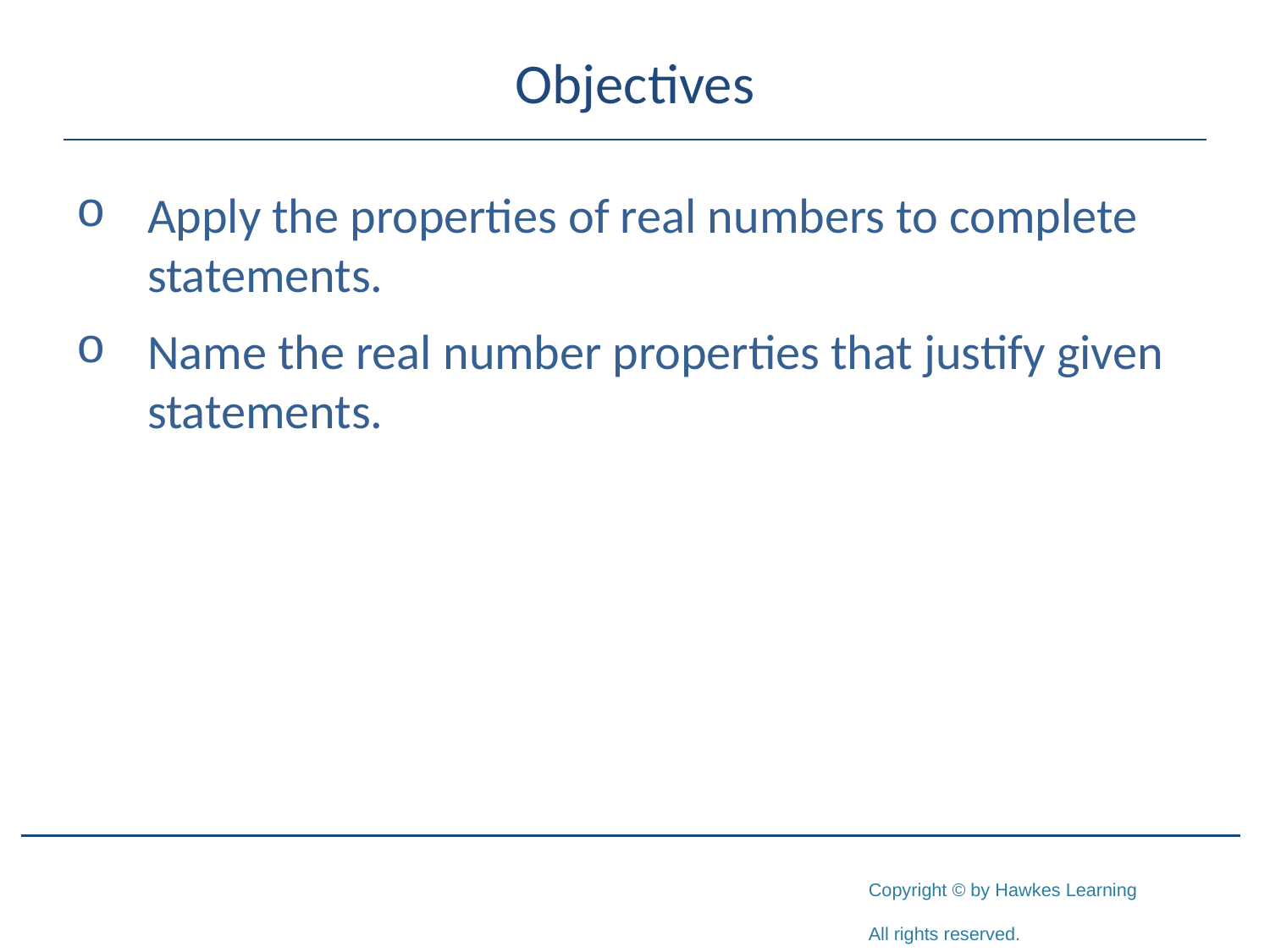

# Objectives
Apply the properties of real numbers to complete statements.
Name the real number properties that justify given statements.